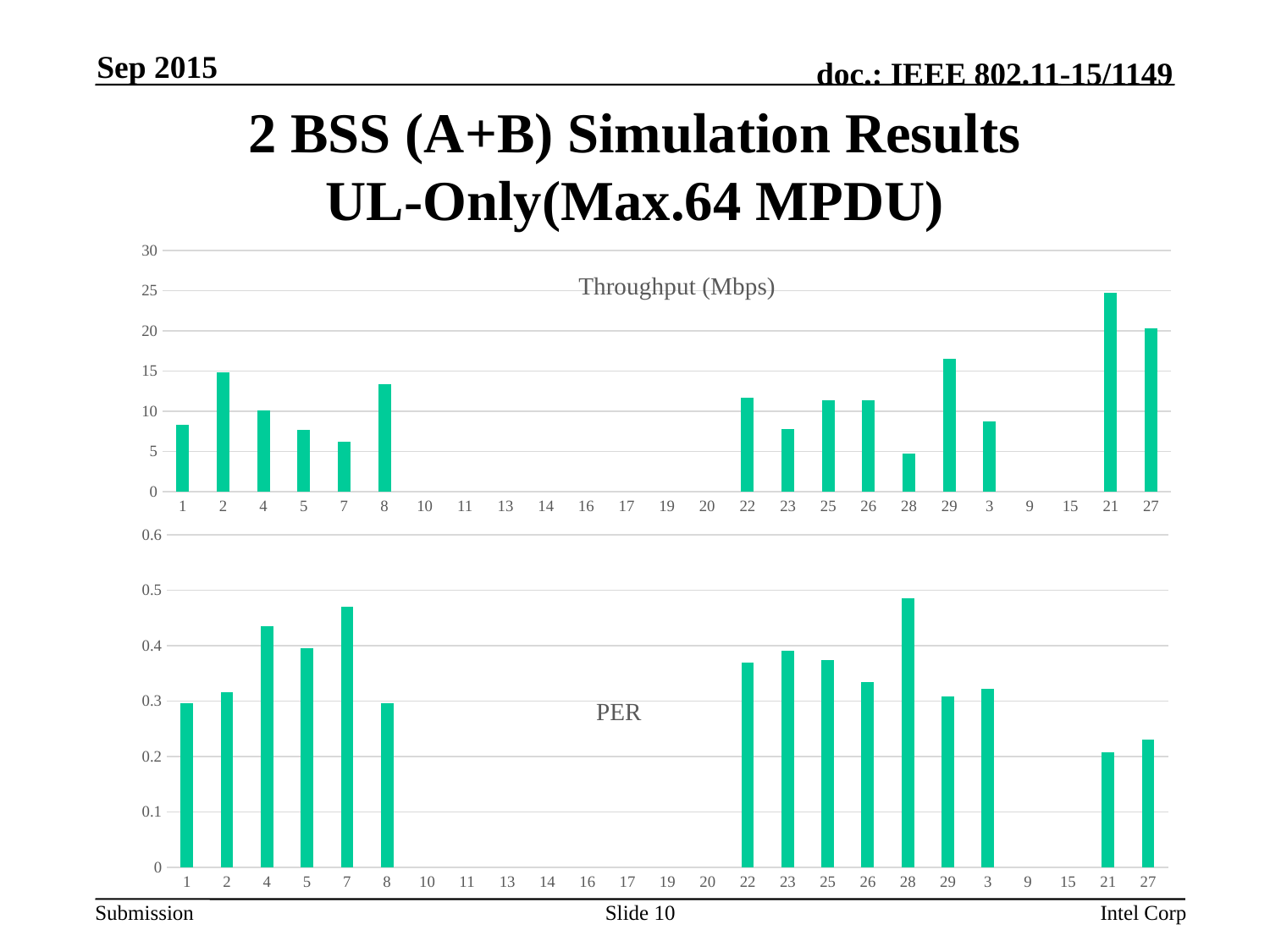

Sep 2015
# 2 BSS (A+B) Simulation Results UL-Only(Max.64 MPDU)

### Chart

| Category |  |
|---|---|
| 1 | 8.3068 |
| 2 | 14.8173 |
| 4 | 10.1053 |
| 5 | 7.6336 |
| 7 | 6.1974 |
| 8 | 13.3711 |
| 10 | None |
| 11 | None |
| 13 | None |
| 14 | None |
| 16 | None |
| 17 | None |
| 19 | None |
| 20 | None |
| 22 | 11.6643 |
| 23 | 7.7904 |
| 25 | 11.3739 |
| 26 | 11.358 |
| 28 | 4.7133 |
| 29 | 16.4819 |
| 3 | 8.7322 |
| 9 | None |
| 15 | None |
| 21 | 24.7219 |
| 27 | 20.2552 |
Throughput (Mbps)

### Chart

| Category |  |
|---|---|
| 1 | 0.2963 |
| 2 | 0.3168 |
| 4 | 0.435 |
| 5 | 0.396 |
| 7 | 0.4709 |
| 8 | 0.2965 |
| 10 | None |
| 11 | None |
| 13 | None |
| 14 | None |
| 16 | None |
| 17 | None |
| 19 | None |
| 20 | None |
| 22 | 0.37 |
| 23 | 0.3913 |
| 25 | 0.3735 |
| 26 | 0.3351 |
| 28 | 0.4853 |
| 29 | 0.3081 |
| 3 | 0.322 |
| 9 | None |
| 15 | None |
| 21 | 0.2082 |
| 27 | 0.2309 |
PER
Slide 10
Intel Corp